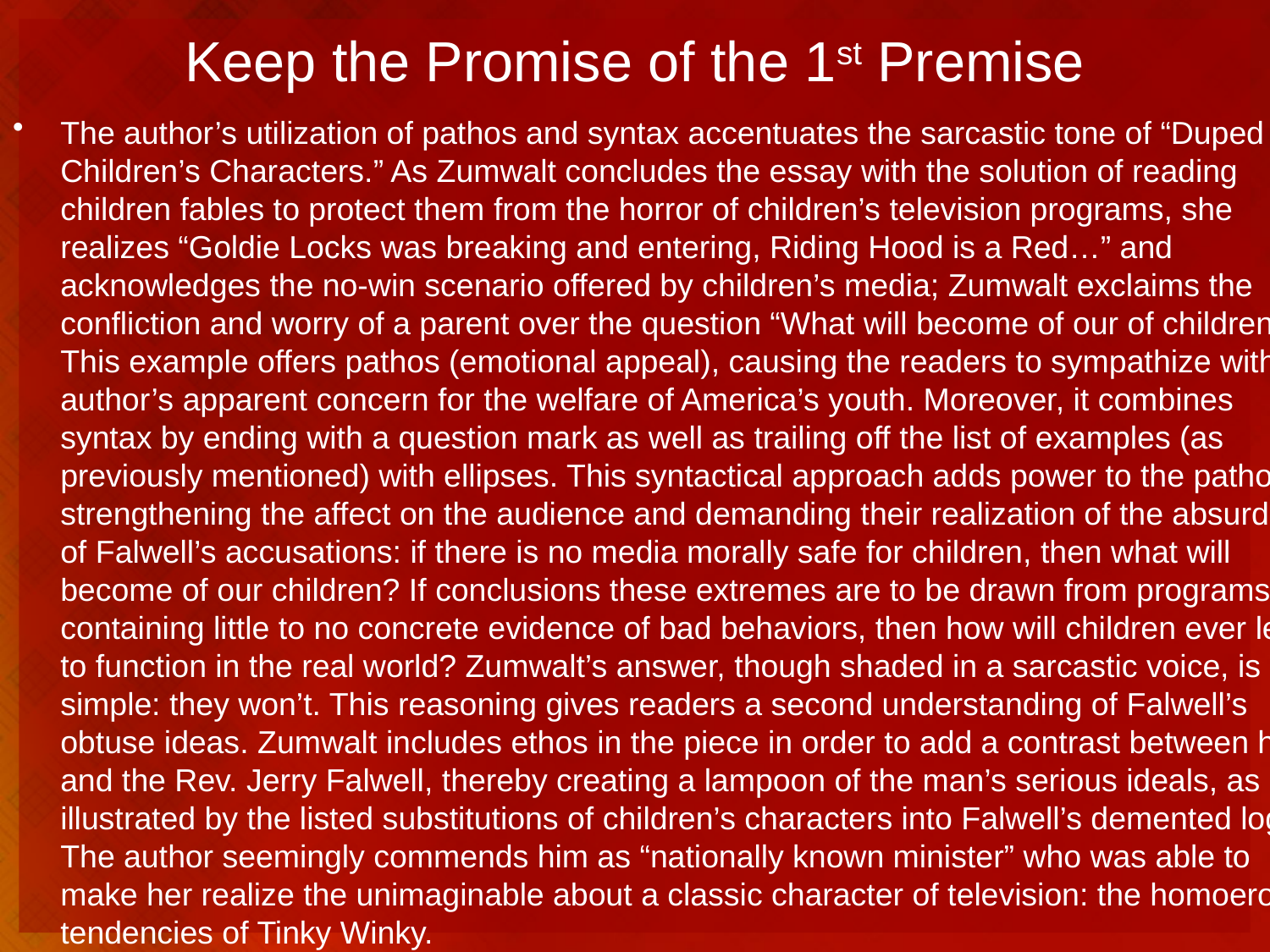

# Keep the Promise of the 1st Premise
The author’s utilization of pathos and syntax accentuates the sarcastic tone of “Duped by Children’s Characters.” As Zumwalt concludes the essay with the solution of reading children fables to protect them from the horror of children’s television programs, she realizes “Goldie Locks was breaking and entering, Riding Hood is a Red…” and acknowledges the no-win scenario offered by children’s media; Zumwalt exclaims the confliction and worry of a parent over the question “What will become of our of children?” This example offers pathos (emotional appeal), causing the readers to sympathize with the author’s apparent concern for the welfare of America’s youth. Moreover, it combines syntax by ending with a question mark as well as trailing off the list of examples (as previously mentioned) with ellipses. This syntactical approach adds power to the pathos, strengthening the affect on the audience and demanding their realization of the absurdity of Falwell’s accusations: if there is no media morally safe for children, then what will become of our children? If conclusions these extremes are to be drawn from programs containing little to no concrete evidence of bad behaviors, then how will children ever learn to function in the real world? Zumwalt’s answer, though shaded in a sarcastic voice, is simple: they won’t. This reasoning gives readers a second understanding of Falwell’s obtuse ideas. Zumwalt includes ethos in the piece in order to add a contrast between her and the Rev. Jerry Falwell, thereby creating a lampoon of the man’s serious ideals, as illustrated by the listed substitutions of children’s characters into Falwell’s demented logos. The author seemingly commends him as “nationally known minister” who was able to make her realize the unimaginable about a classic character of television: the homoerotic tendencies of Tinky Winky.